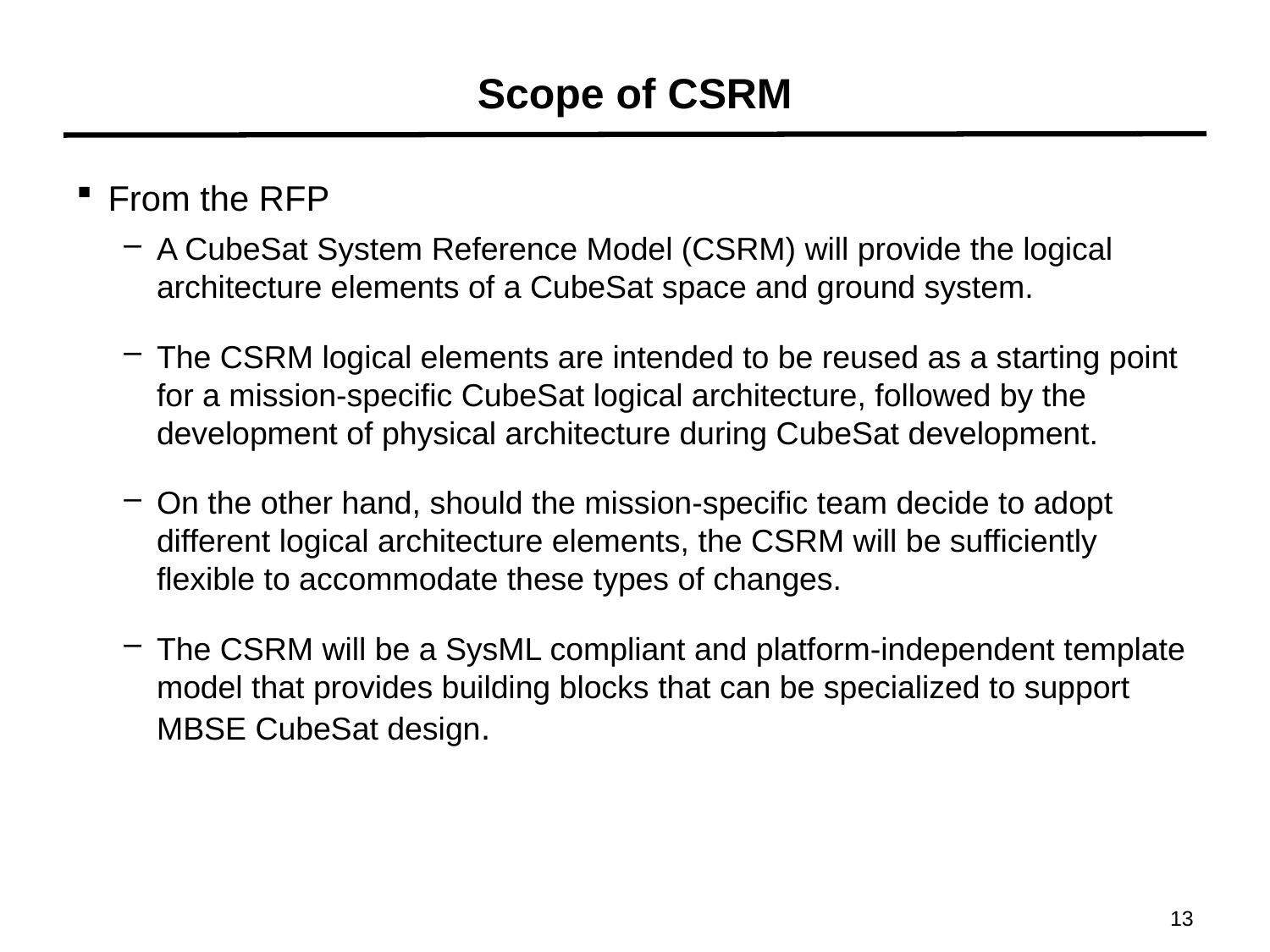

# Scope of CSRM
From the RFP
A CubeSat System Reference Model (CSRM) will provide the logical architecture elements of a CubeSat space and ground system.
The CSRM logical elements are intended to be reused as a starting point for a mission-specific CubeSat logical architecture, followed by the development of physical architecture during CubeSat development.
On the other hand, should the mission-specific team decide to adopt different logical architecture elements, the CSRM will be sufficiently flexible to accommodate these types of changes.
The CSRM will be a SysML compliant and platform-independent template model that provides building blocks that can be specialized to support MBSE CubeSat design.

13